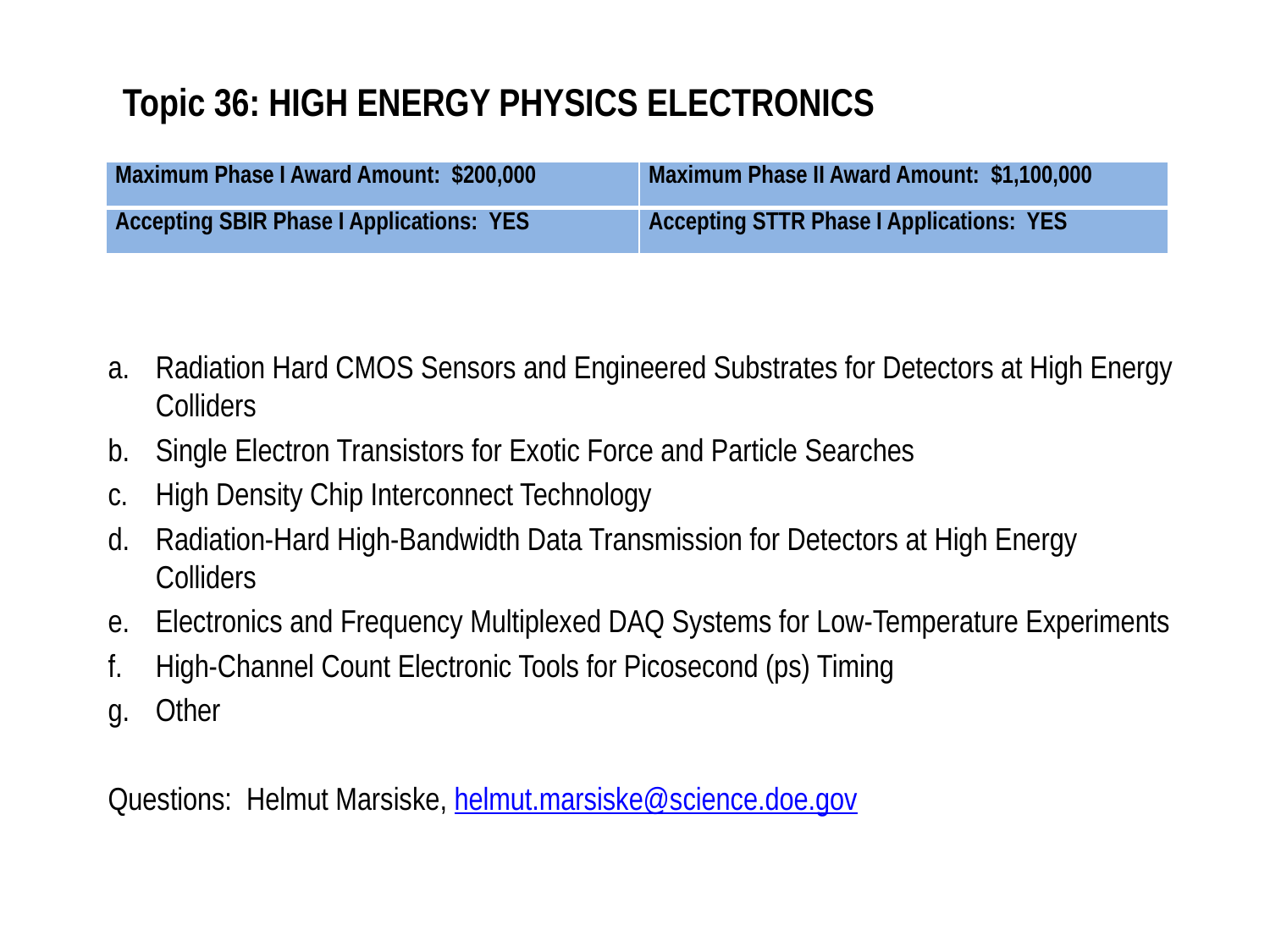

# Topic 36: HIGH ENERGY PHYSICS ELECTRONICS
| Maximum Phase I Award Amount: $200,000 | Maximum Phase II Award Amount: $1,100,000 |
| --- | --- |
| Accepting SBIR Phase I Applications: YES | Accepting STTR Phase I Applications: YES |

Radiation Hard CMOS Sensors and Engineered Substrates for Detectors at High Energy Colliders
Single Electron Transistors for Exotic Force and Particle Searches
High Density Chip Interconnect Technology
Radiation-Hard High-Bandwidth Data Transmission for Detectors at High Energy Colliders
Electronics and Frequency Multiplexed DAQ Systems for Low-Temperature Experiments
High-Channel Count Electronic Tools for Picosecond (ps) Timing
Other

Questions:  Helmut Marsiske, helmut.marsiske@science.doe.gov